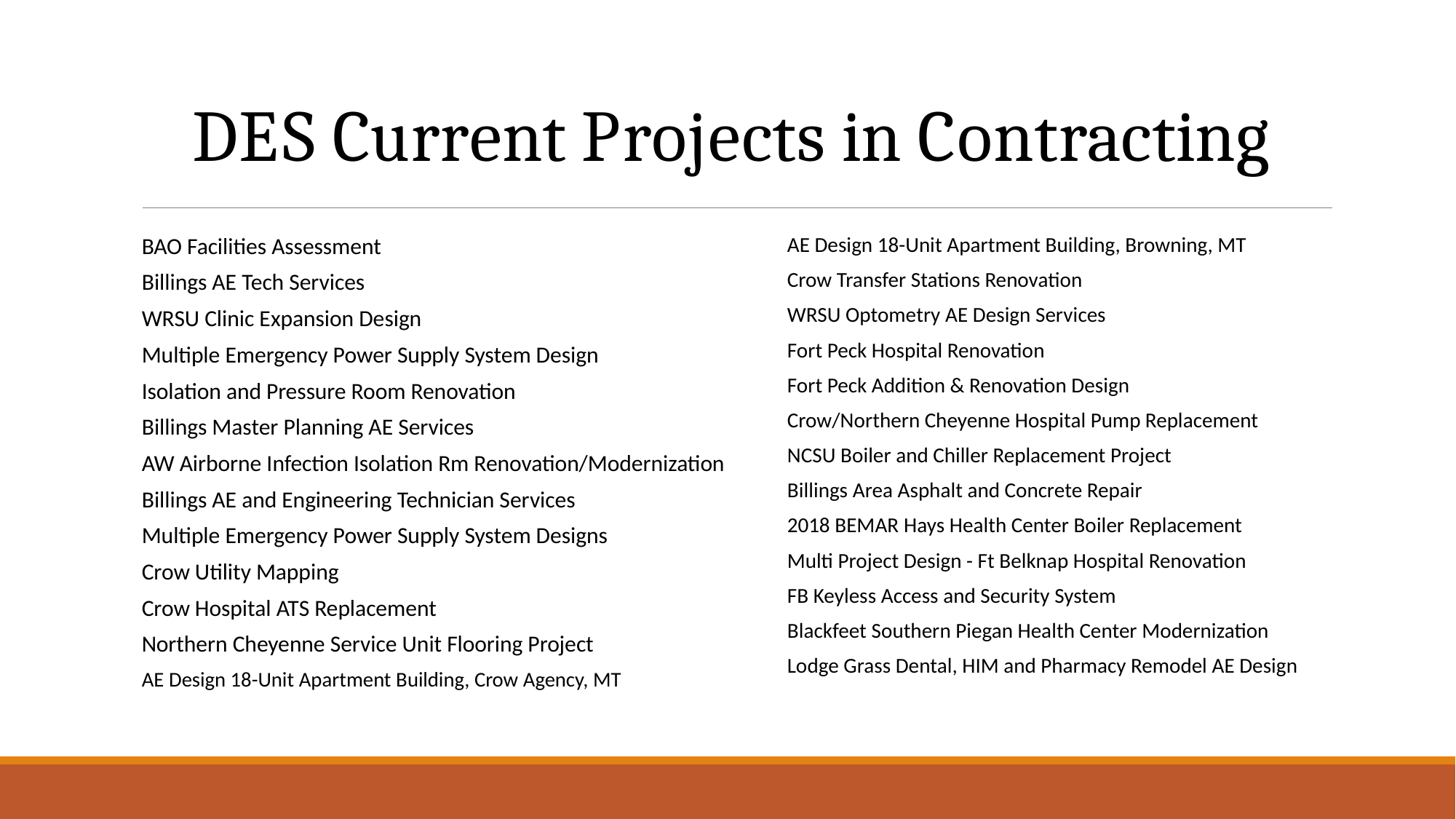

# DES Current Projects in Contracting
BAO Facilities Assessment
Billings AE Tech Services
WRSU Clinic Expansion Design
Multiple Emergency Power Supply System Design
Isolation and Pressure Room Renovation
Billings Master Planning AE Services
AW Airborne Infection Isolation Rm Renovation/Modernization
Billings AE and Engineering Technician Services
Multiple Emergency Power Supply System Designs
Crow Utility Mapping
Crow Hospital ATS Replacement
Northern Cheyenne Service Unit Flooring Project
AE Design 18-Unit Apartment Building, Crow Agency, MT

AE Design 18-Unit Apartment Building, Browning, MT
Crow Transfer Stations Renovation
WRSU Optometry AE Design Services
Fort Peck Hospital Renovation
Fort Peck Addition & Renovation Design
Crow/Northern Cheyenne Hospital Pump Replacement
NCSU Boiler and Chiller Replacement Project
Billings Area Asphalt and Concrete Repair
2018 BEMAR Hays Health Center Boiler Replacement
Multi Project Design - Ft Belknap Hospital Renovation
FB Keyless Access and Security System
Blackfeet Southern Piegan Health Center Modernization
Lodge Grass Dental, HIM and Pharmacy Remodel AE Design